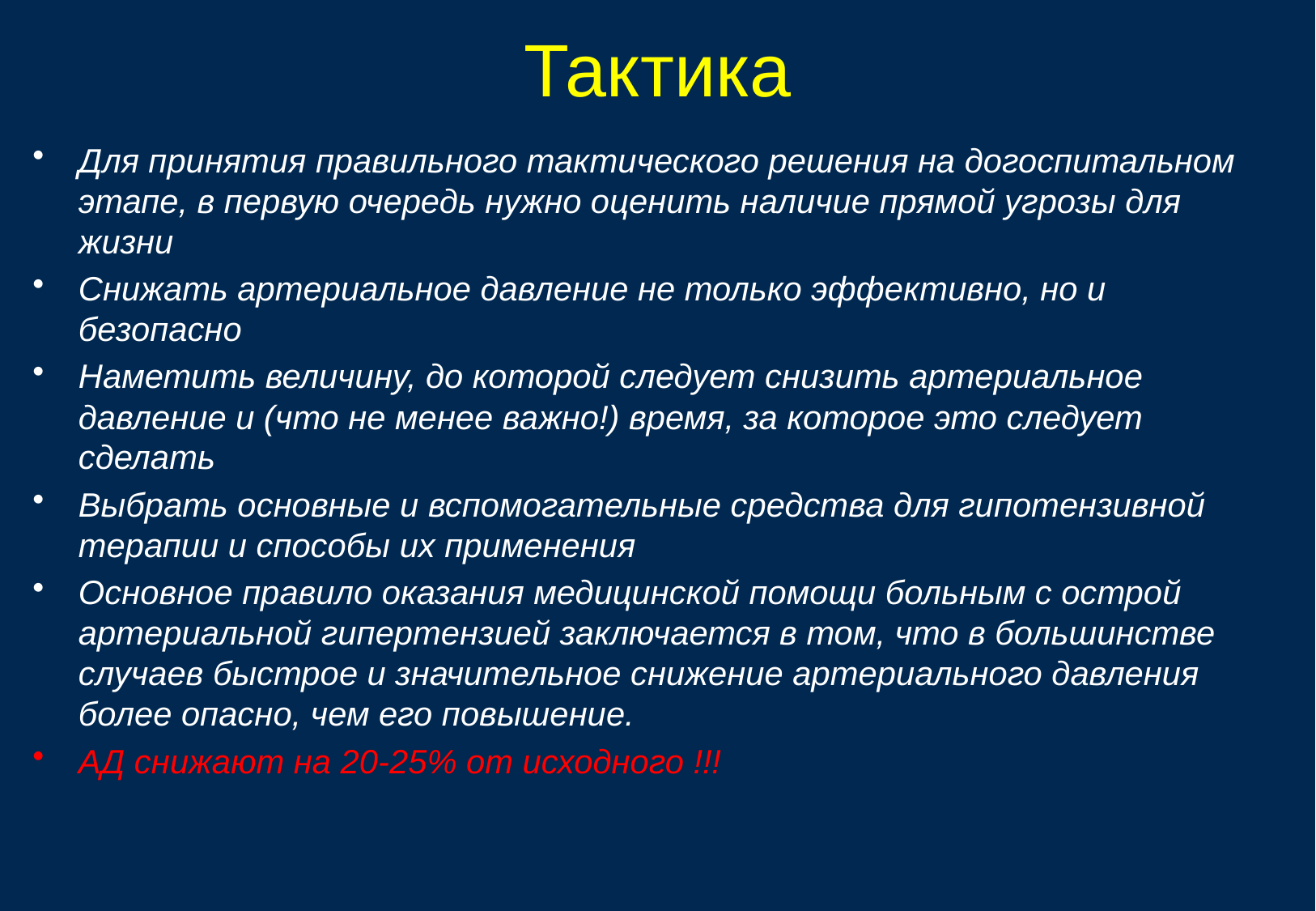

# Тактика
Для принятия правильного тактического решения на догоспитальном этапе, в первую очередь нужно оценить наличие прямой угрозы для жизни
Снижать артериальное давление не только эффективно, но и безопасно
Наметить величину, до которой следует снизить артериальное давление и (что не менее важно!) время, за которое это следует сделать
Выбрать основные и вспомогательные средства для гипотензивной терапии и способы их применения
Основное правило оказания медицинской помощи больным с острой артериальной гипертензией заключается в том, что в большинстве случаев быстрое и значительное снижение артериального давления более опасно, чем его повышение.
АД снижают на 20-25% от исходного !!!